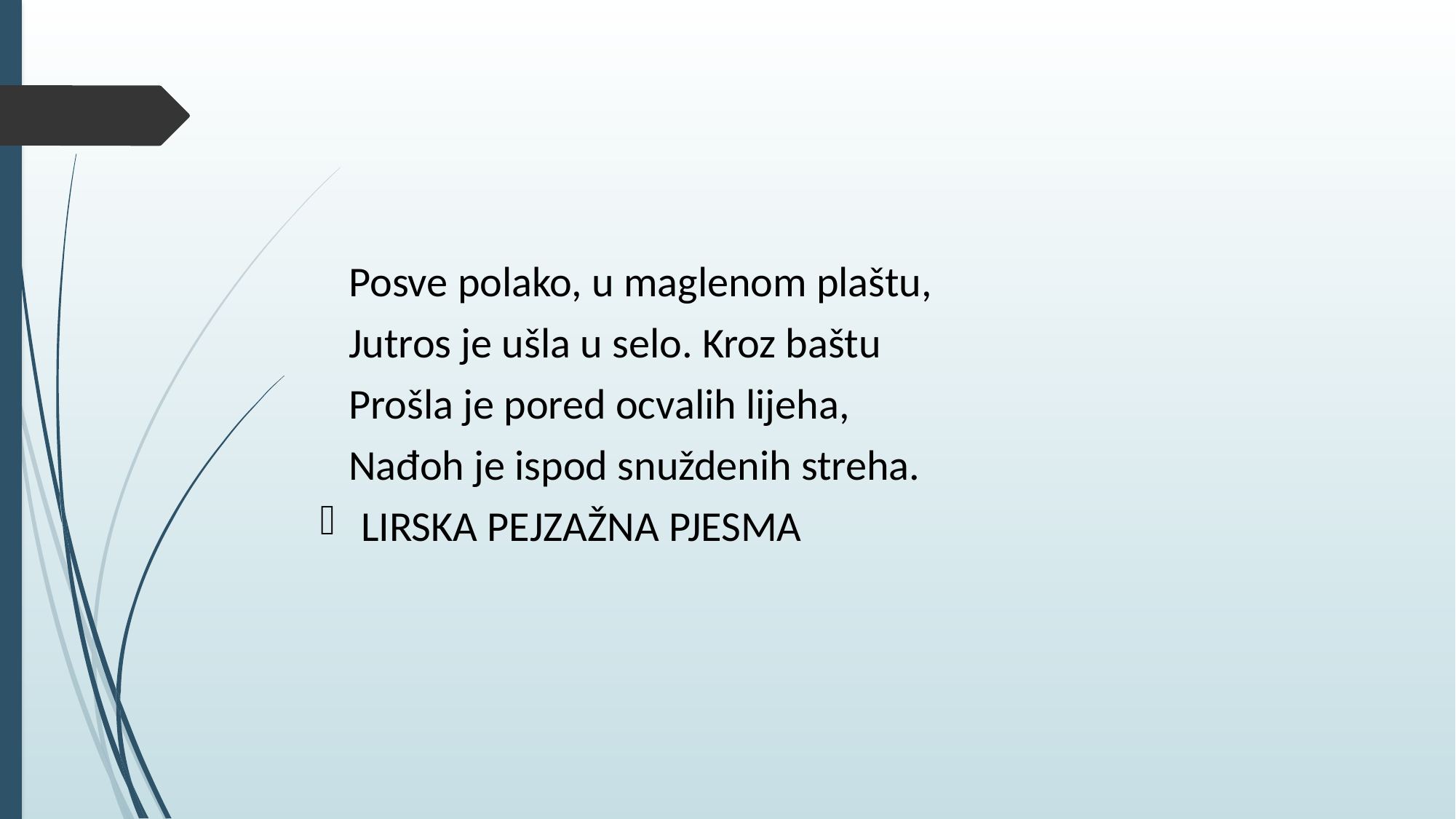

#
   Posve polako, u maglenom plaštu,
   Jutros je ušla u selo. Kroz baštu
   Prošla je pored ocvalih lijeha,
   Nađoh je ispod snuždenih streha.
LIRSKA PEJZAŽNA PJESMA